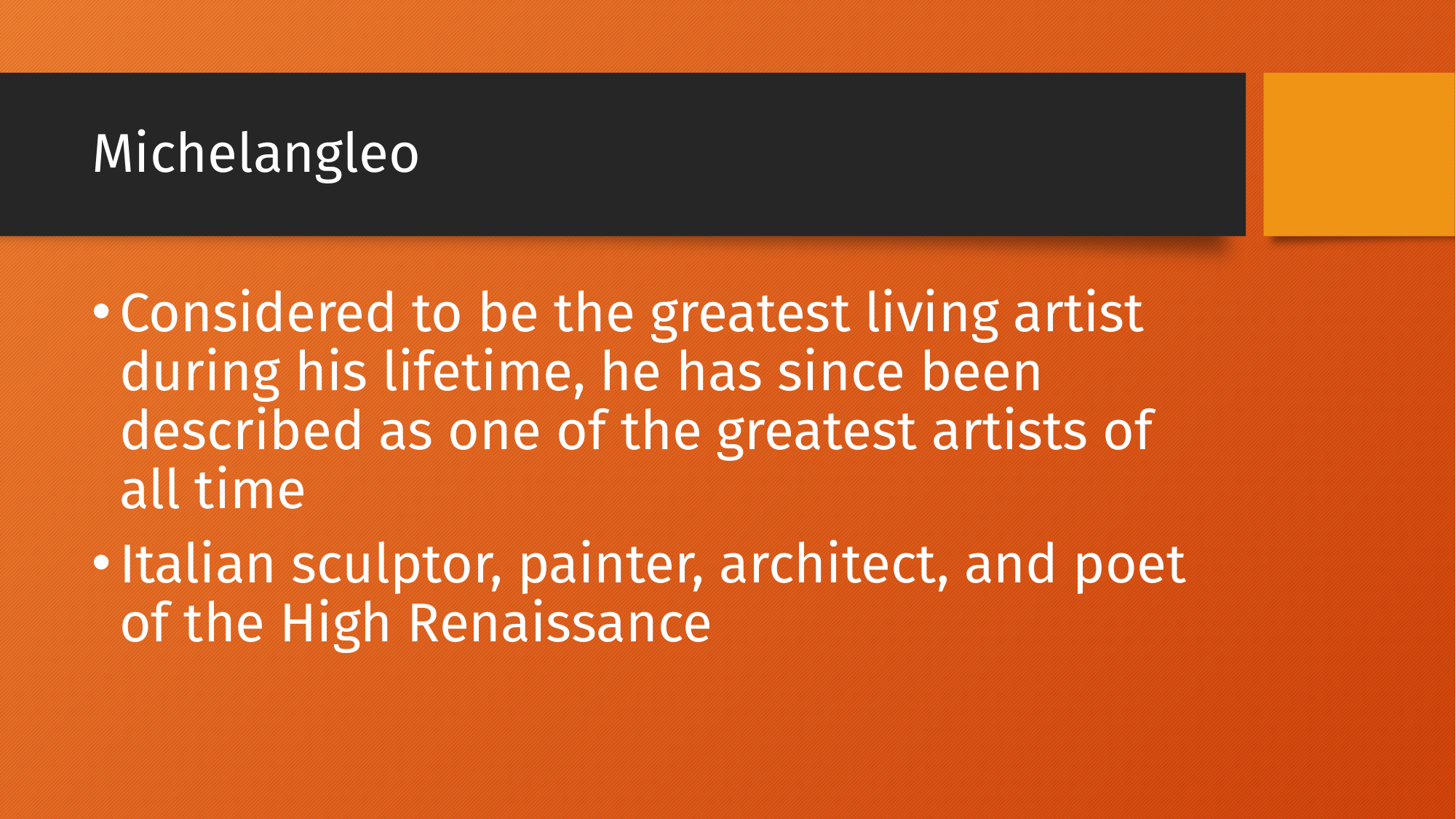

# Michelangleo
Considered to be the greatest living artist during his lifetime, he has since been described as one of the greatest artists of all time
Italian sculptor, painter, architect, and poet of the High Renaissance